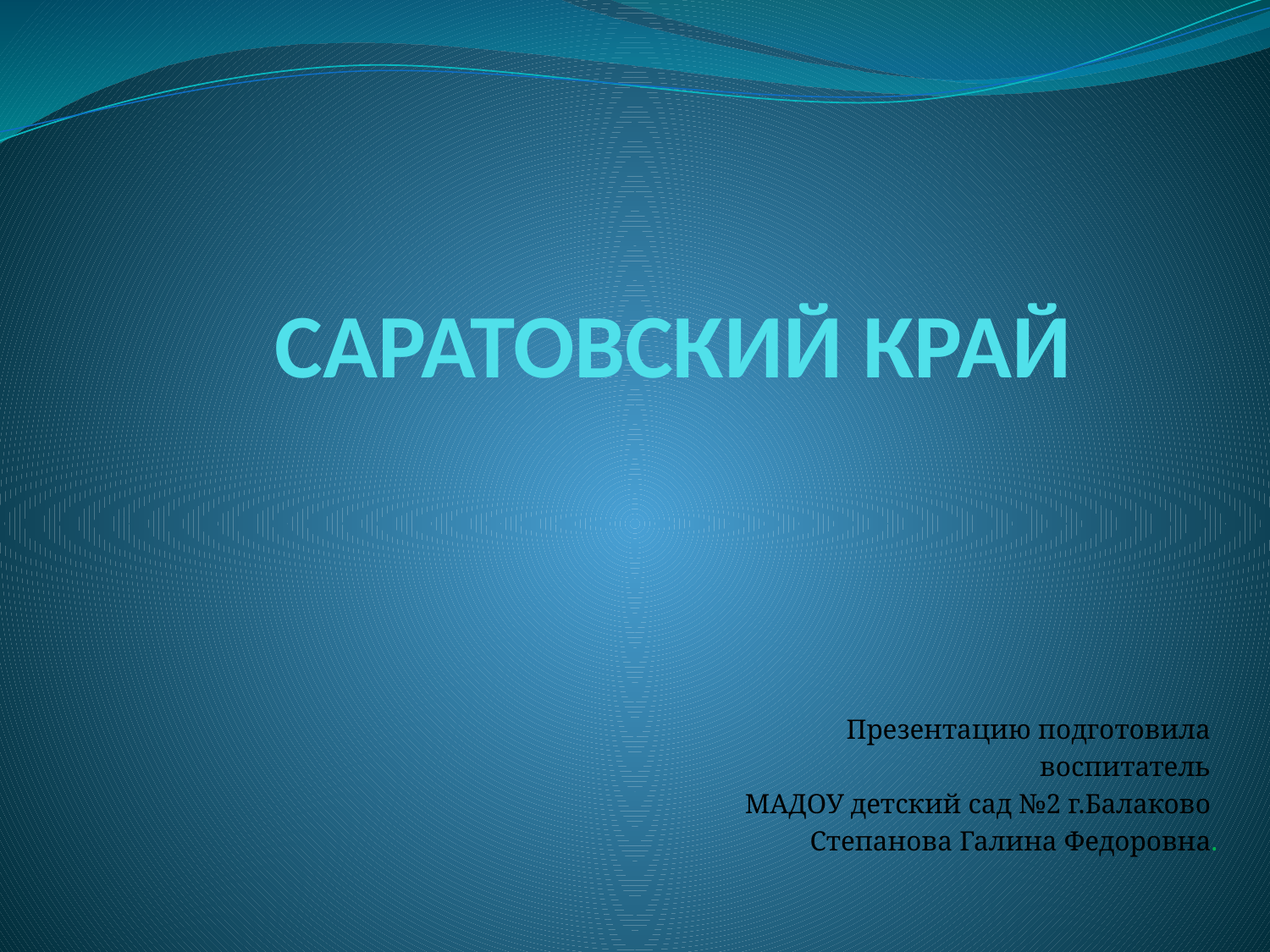

# САРАТОВСКИЙ КРАЙ
Презентацию подготовила
воспитатель
МАДОУ детский сад №2 г.Балаково
Степанова Галина Федоровна.